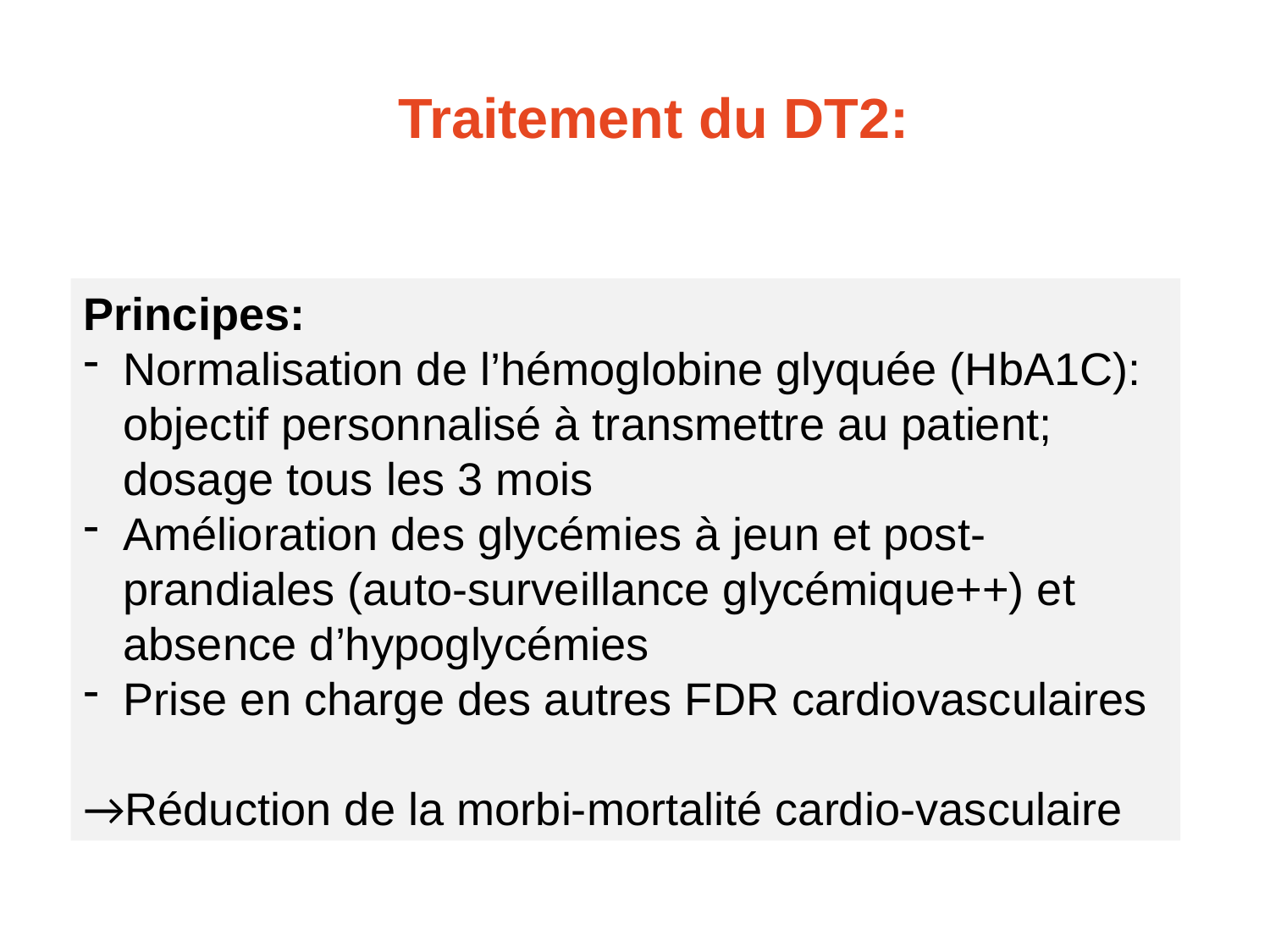

# Traitement du DT2:
Principes:
Normalisation de l’hémoglobine glyquée (HbA1C): objectif personnalisé à transmettre au patient; dosage tous les 3 mois
Amélioration des glycémies à jeun et post-prandiales (auto-surveillance glycémique++) et absence d’hypoglycémies
Prise en charge des autres FDR cardiovasculaires

→Réduction de la morbi-mortalité cardio-vasculaire